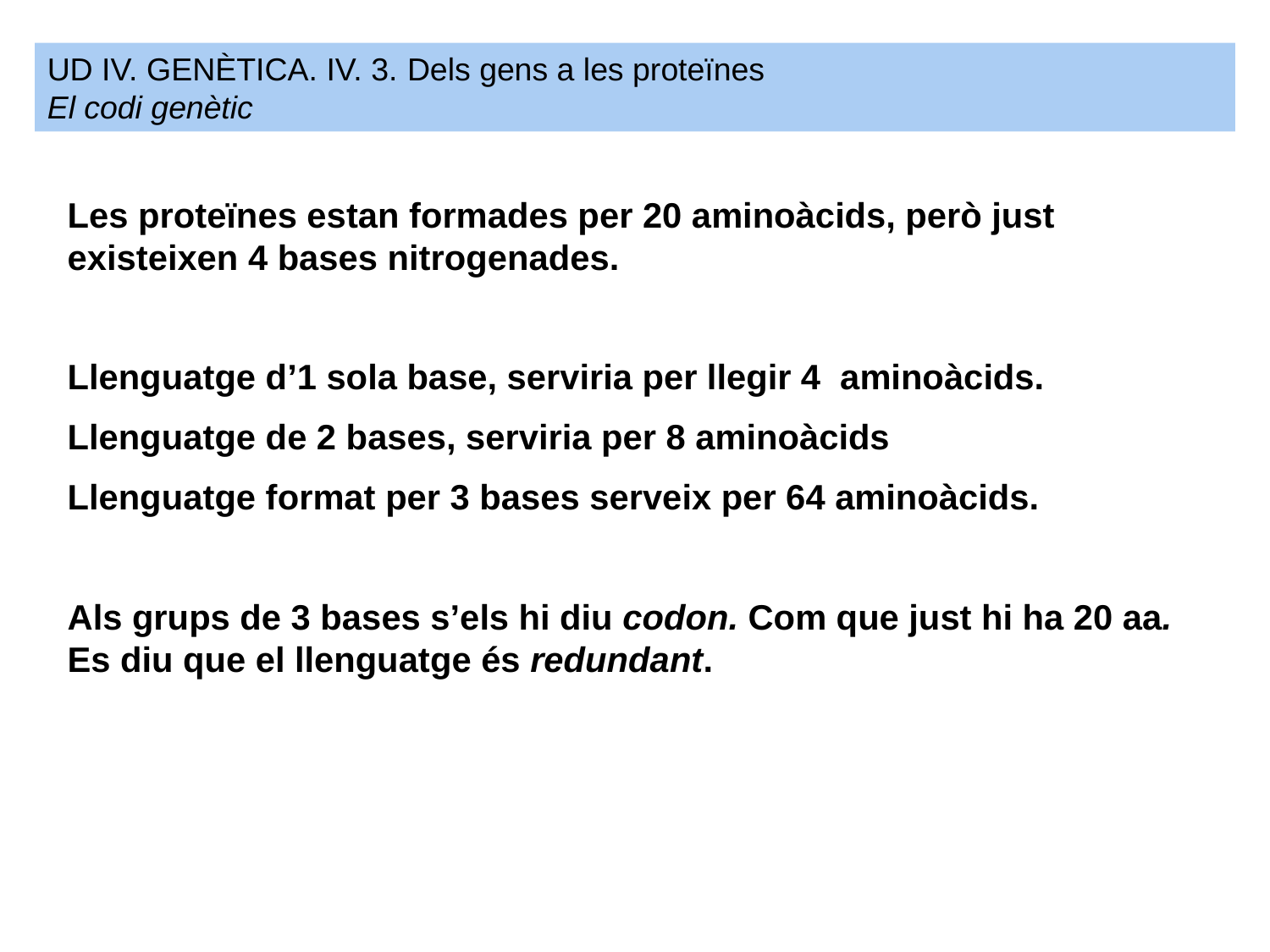

UD IV. GENÈTICA. IV. 3. Dels gens a les proteïnes
El codi genètic
Les proteïnes estan formades per 20 aminoàcids, però just existeixen 4 bases nitrogenades.

Llenguatge d’1 sola base, serviria per llegir 4  aminoàcids.
Llenguatge de 2 bases, serviria per 8 aminoàcids
Llenguatge format per 3 bases serveix per 64 aminoàcids.

Als grups de 3 bases s’els hi diu codon. Com que just hi ha 20 aa. Es diu que el llenguatge és redundant.